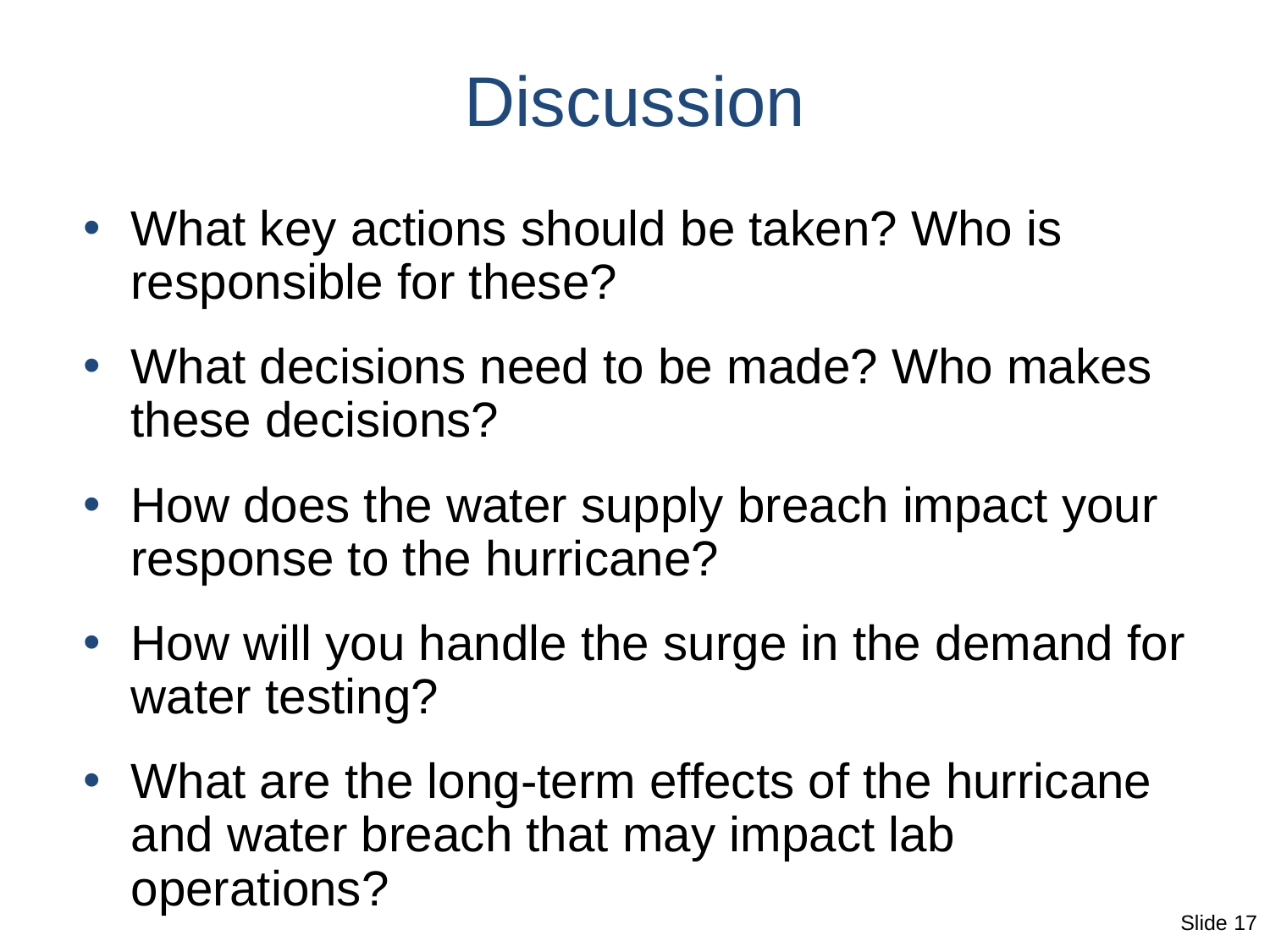

# Discussion
What key actions should be taken? Who is responsible for these?
What decisions need to be made? Who makes these decisions?
How does the water supply breach impact your response to the hurricane?
How will you handle the surge in the demand for water testing?
What are the long-term effects of the hurricane and water breach that may impact lab operations?